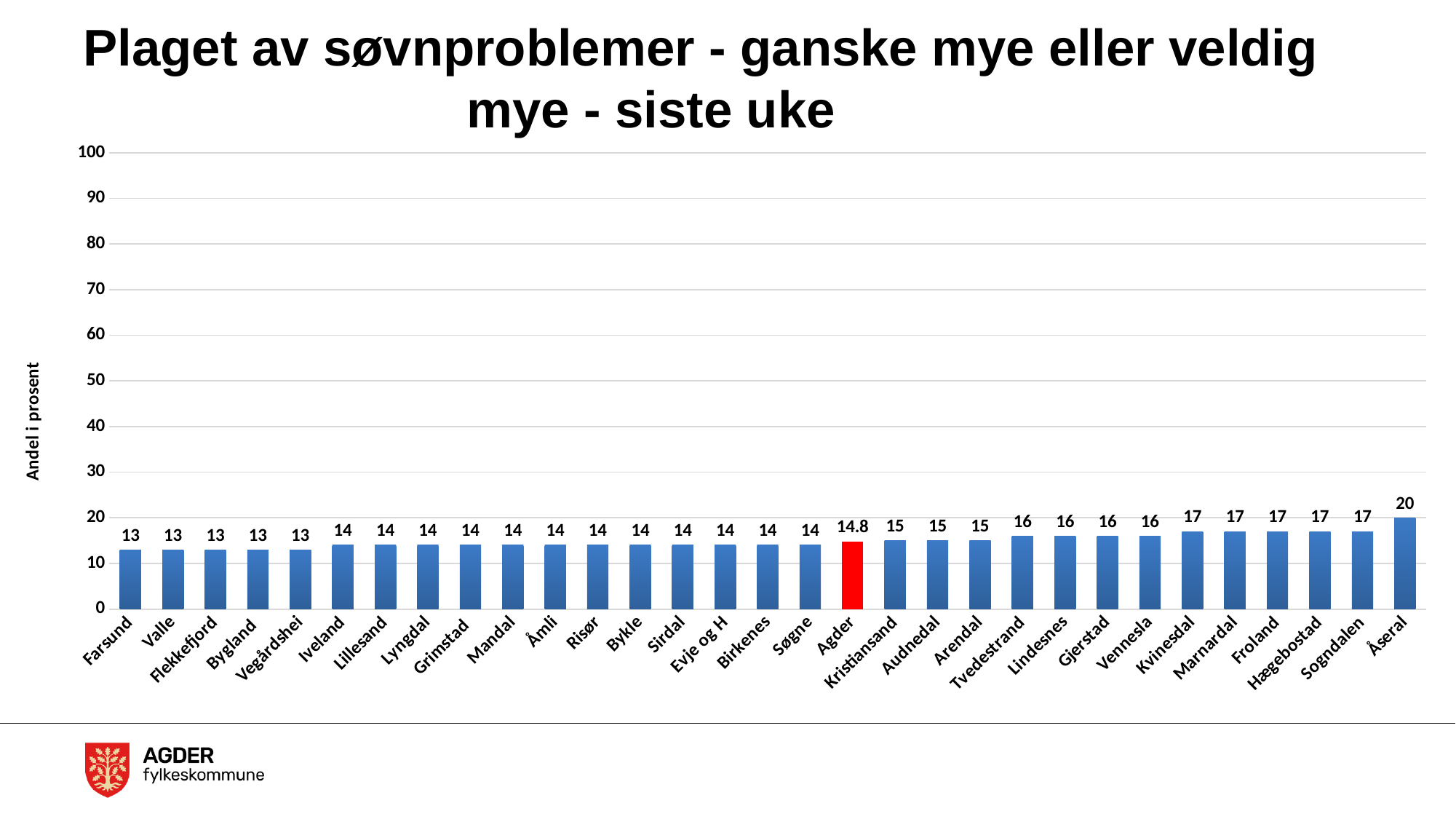

# Plaget av søvnproblemer - ganske mye eller veldig mye - siste uke

### Chart

| Category | Totalt |
|---|---|
| Farsund | 13.0 |
| Valle | 13.0 |
| Flekkefjord | 13.0 |
| Bygland  | 13.0 |
| Vegårdshei | 13.0 |
| Iveland | 14.0 |
| Lillesand | 14.0 |
| Lyngdal | 14.0 |
| Grimstad  | 14.0 |
| Mandal | 14.0 |
| Åmli | 14.0 |
| Risør | 14.0 |
| Bykle | 14.0 |
| Sirdal | 14.0 |
| Evje og H | 14.0 |
| Birkenes | 14.0 |
| Søgne | 14.0 |
| Agder | 14.8 |
| Kristiansand | 15.0 |
| Audnedal | 15.0 |
| Arendal | 15.0 |
| Tvedestrand | 16.0 |
| Lindesnes | 16.0 |
| Gjerstad | 16.0 |
| Vennesla | 16.0 |
| Kvinesdal | 17.0 |
| Marnardal | 17.0 |
| Froland | 17.0 |
| Hægebostad | 17.0 |
| Sogndalen | 17.0 |
| Åseral | 20.0 |